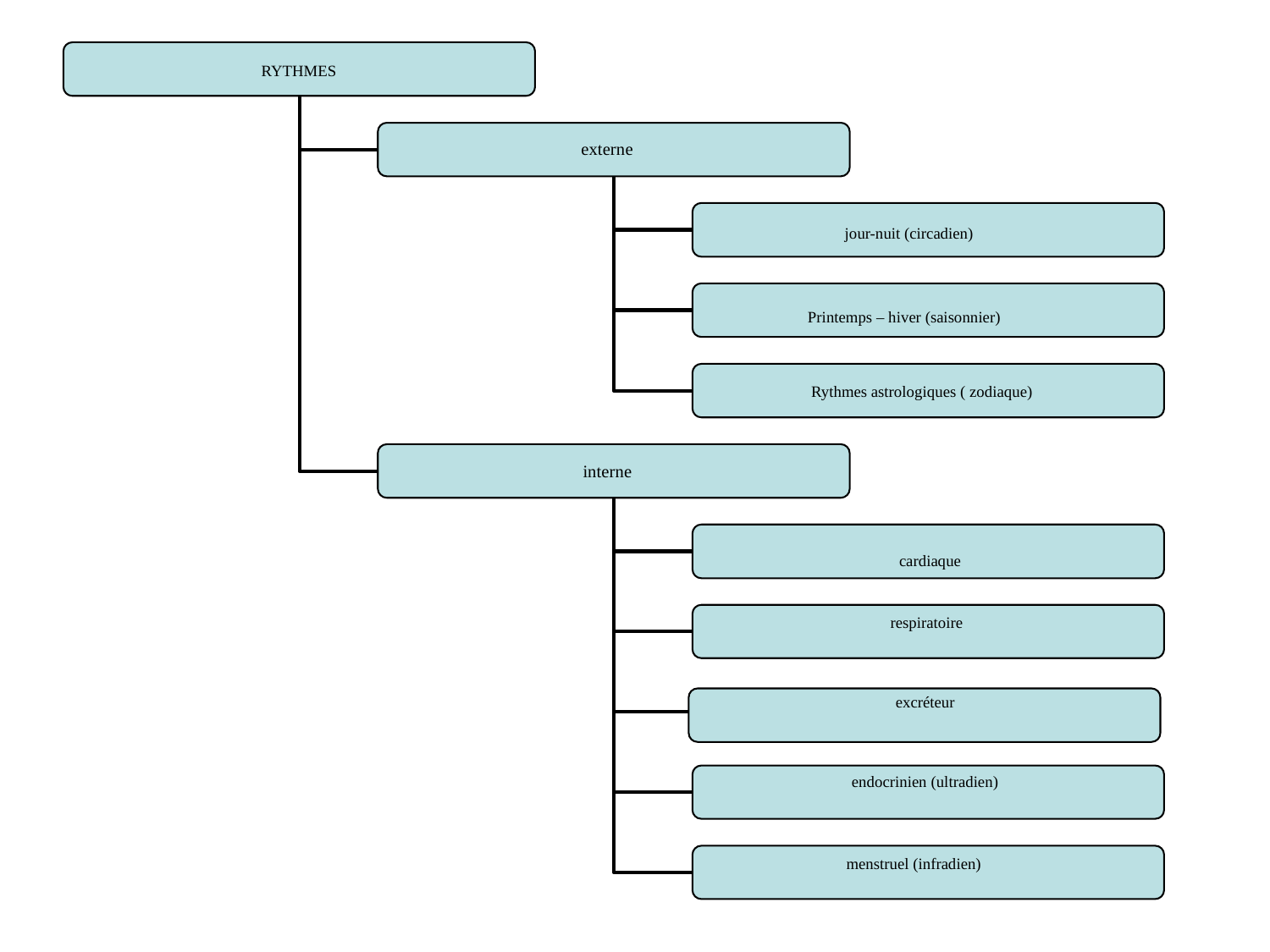

RYTHMES

externe

		jour-nuit (circadien)

Printemps – hiver (saisonnier)

	Rythmes astrologiques ( zodiaque)

interne

				cardiaque

		respiratoire

			excréteur

	endocrinien (ultradien)

menstruel (infradien)